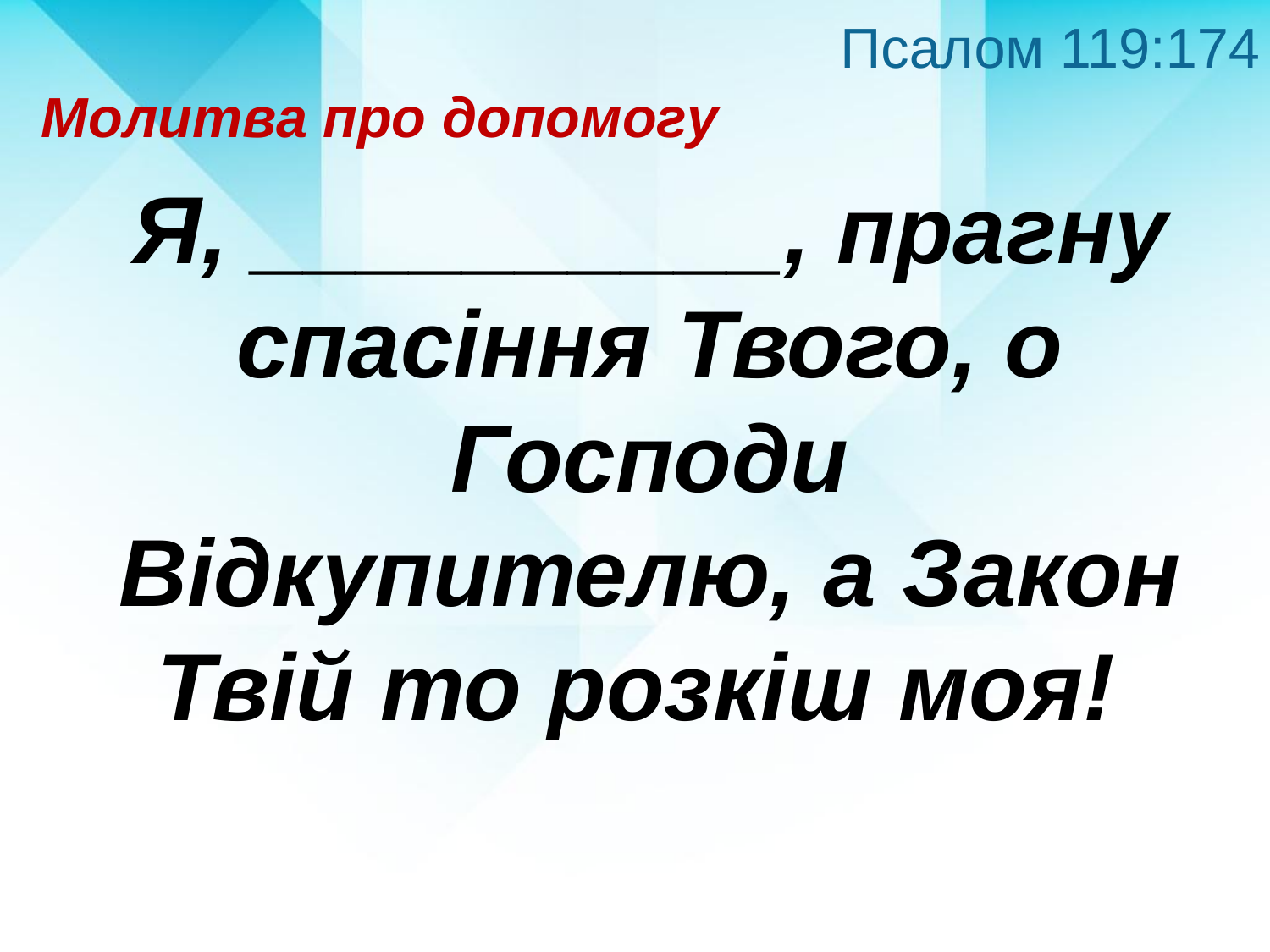

Псалом 119:174

Молитва про допомогу

Я, __________, прагну спасіння Твого, о Господи Відкупителю, а Закон Твій то розкіш моя!